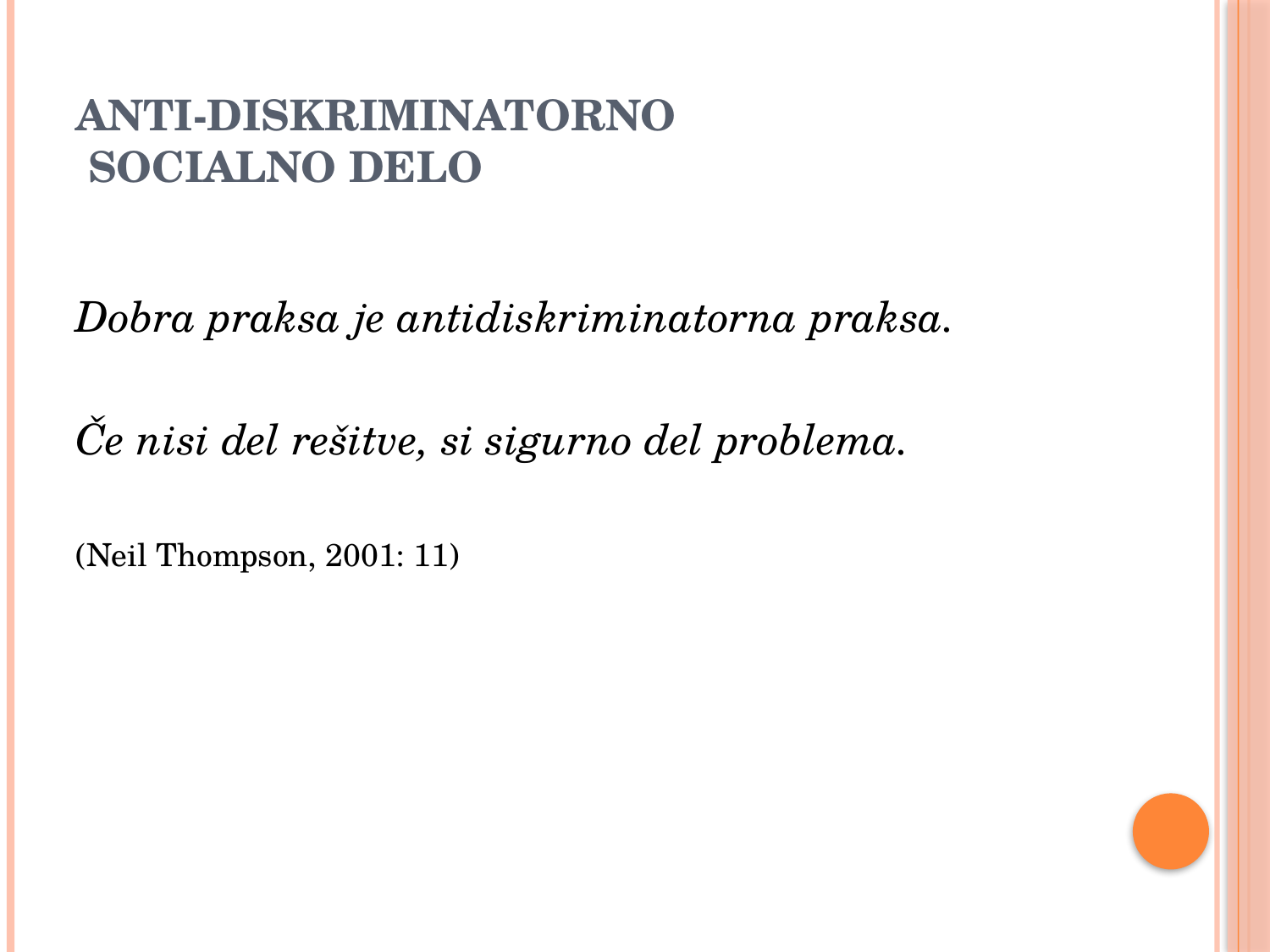

# ANTI-DISKRIMINATORNO SOCIALNO DELO

Dobra praksa je antidiskriminatorna praksa.

Če nisi del rešitve, si sigurno del problema.

(Neil Thompson, 2001: 11)